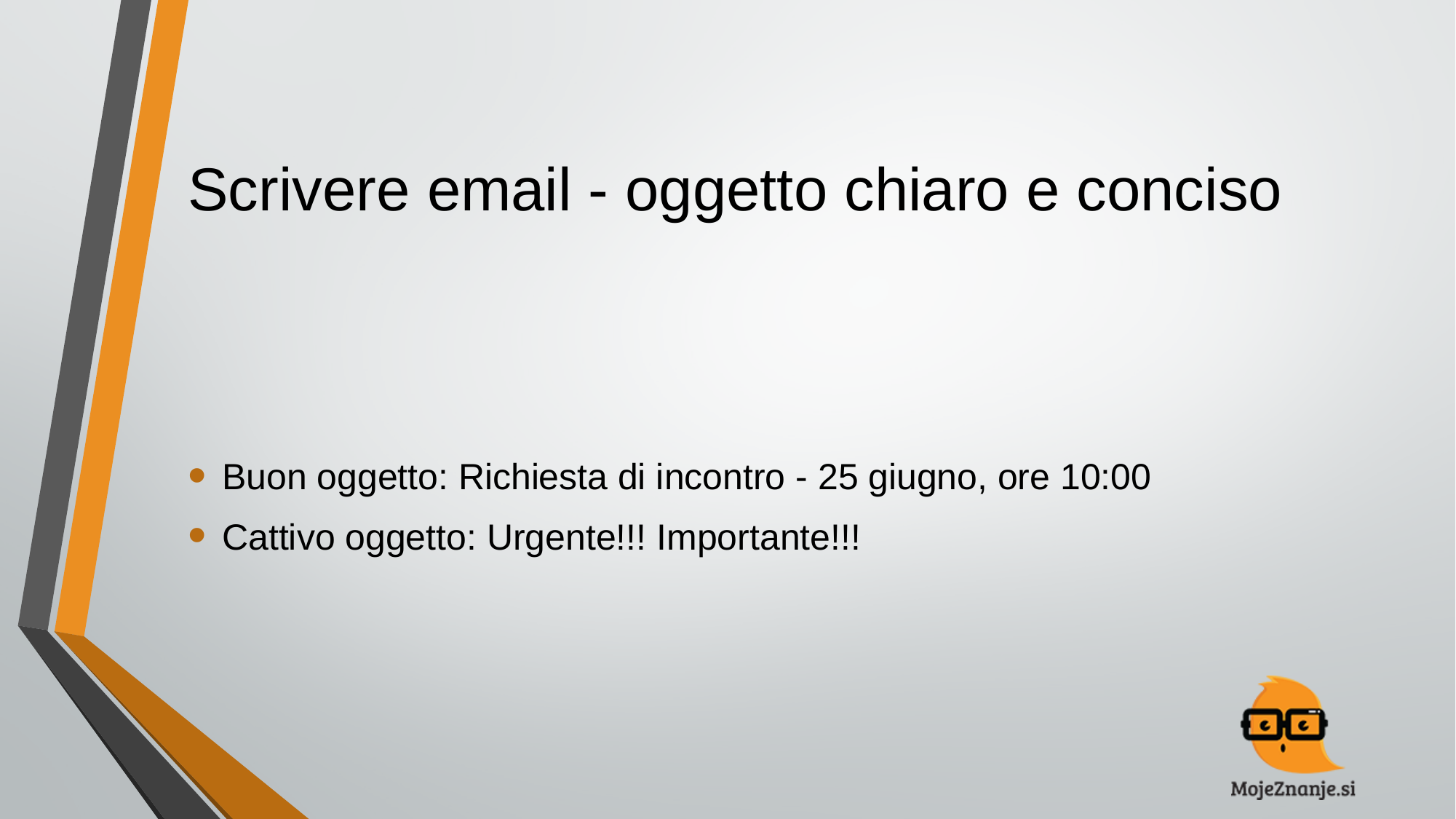

# Scrivere email - oggetto chiaro e conciso
Buon oggetto: Richiesta di incontro - 25 giugno, ore 10:00
Cattivo oggetto: Urgente!!! Importante!!!